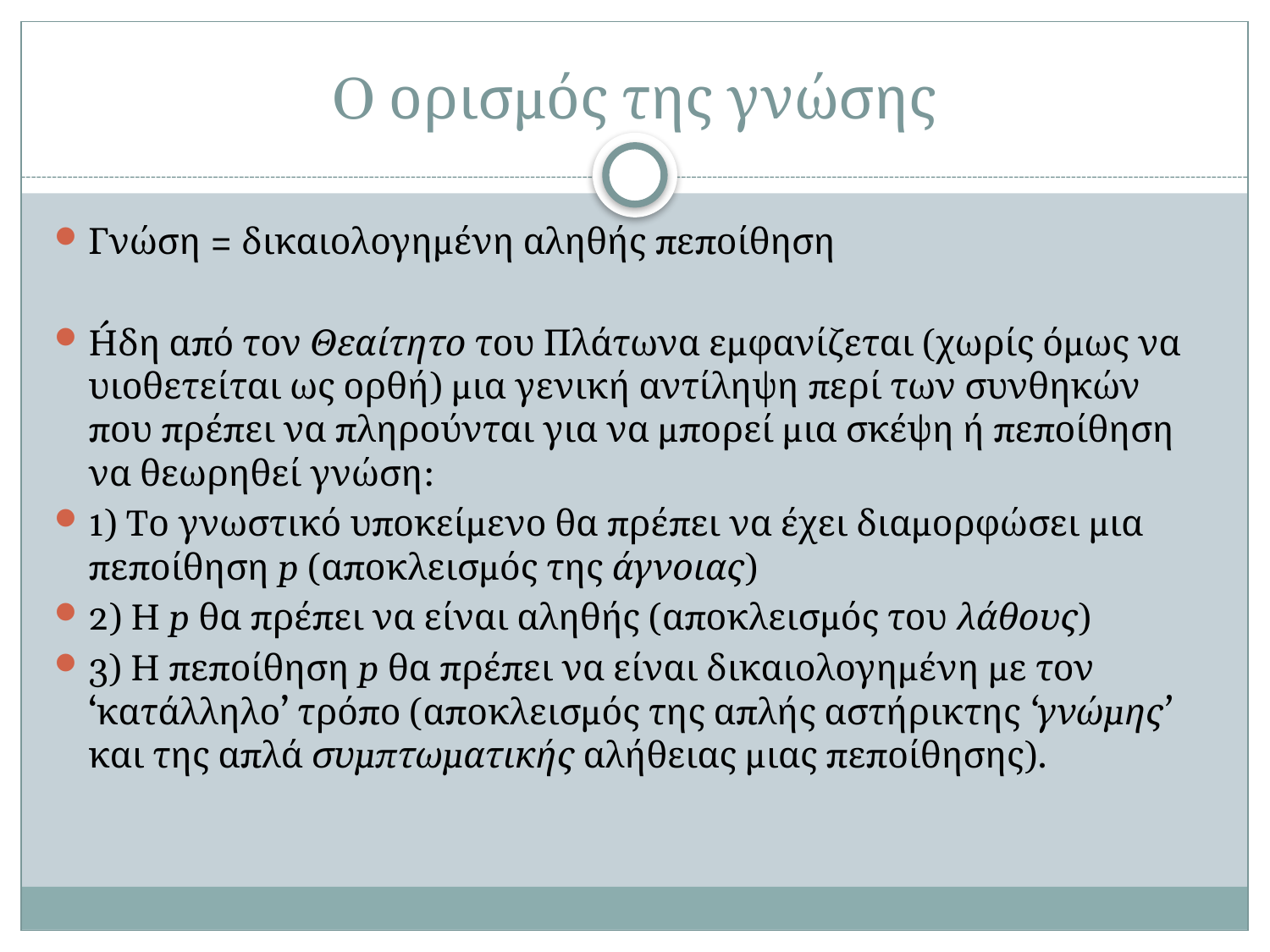

# Ο ορισμός της γνώσης
Γνώση = δικαιολογημένη αληθής πεποίθηση

Ήδη από τον Θεαίτητο του Πλάτωνα εμφανίζεται (χωρίς όμως να υιοθετείται ως ορθή) μια γενική αντίληψη περί των συνθηκών που πρέπει να πληρούνται για να μπορεί μια σκέψη ή πεποίθηση να θεωρηθεί γνώση:
1) Το γνωστικό υποκείμενο θα πρέπει να έχει διαμορφώσει μια πεποίθηση p (αποκλεισμός της άγνοιας)
2) Η p θα πρέπει να είναι αληθής (αποκλεισμός του λάθους)
3) Η πεποίθηση p θα πρέπει να είναι δικαιολογημένη με τον ‘κατάλληλο’ τρόπο (αποκλεισμός της απλής αστήρικτης ‘γνώμης’  και της απλά συμπτωματικής αλήθειας μιας πεποίθησης).